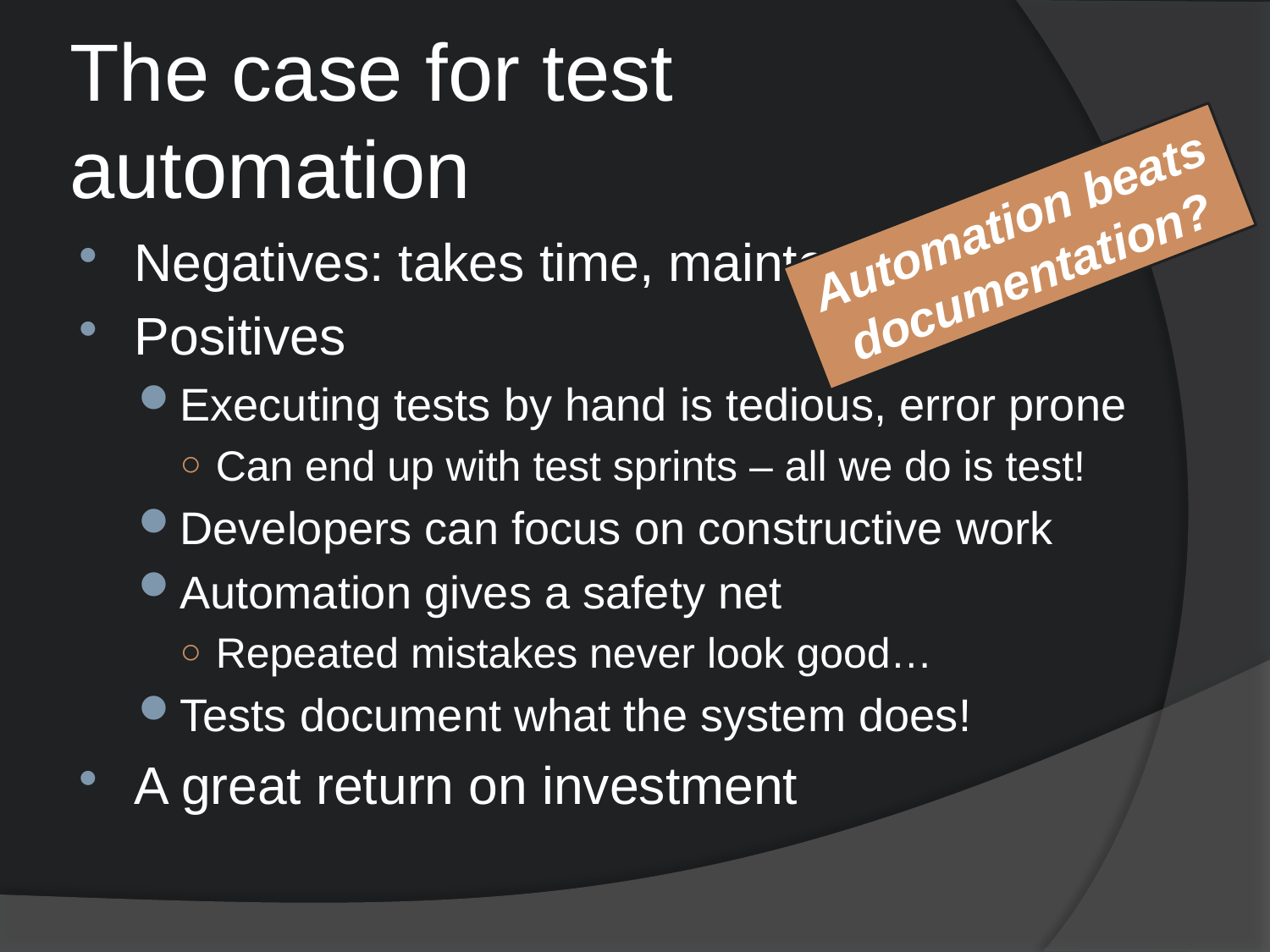

# The case for test automation
Automation beats documentation?
Negatives: takes time, maintenance
Positives
Executing tests by hand is tedious, error prone
Can end up with test sprints – all we do is test!
Developers can focus on constructive work
Automation gives a safety net
Repeated mistakes never look good…
Tests document what the system does!
A great return on investment